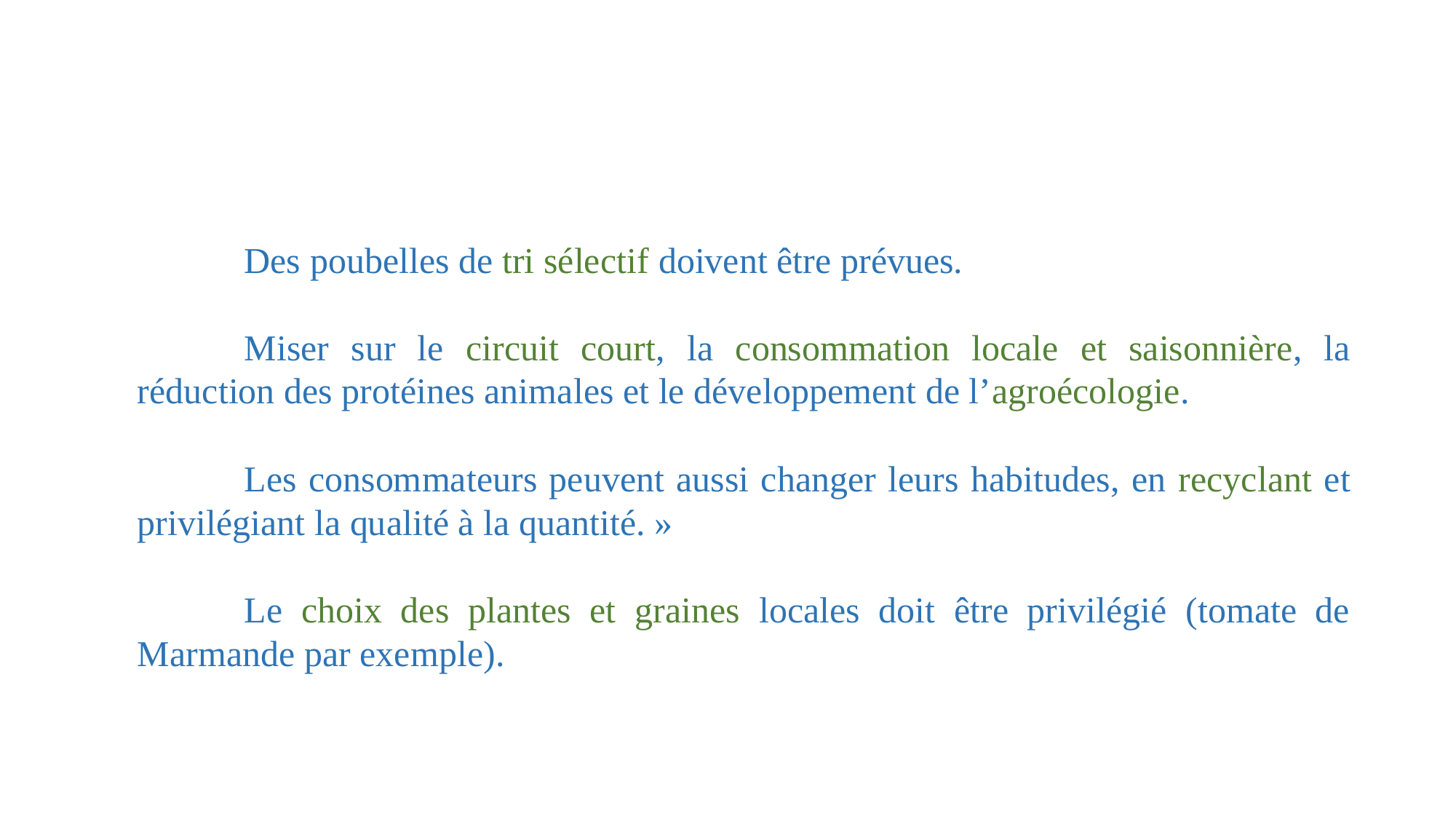

Des poubelles de tri sélectif doivent être prévues.

Miser sur le circuit court, la consommation locale et saisonnière, la réduction des protéines animales et le développement de l’agroécologie.

Les consommateurs peuvent aussi changer leurs habitudes, en recyclant et privilégiant la qualité à la quantité. »

Le choix des plantes et graines locales doit être privilégié (tomate de Marmande par exemple).